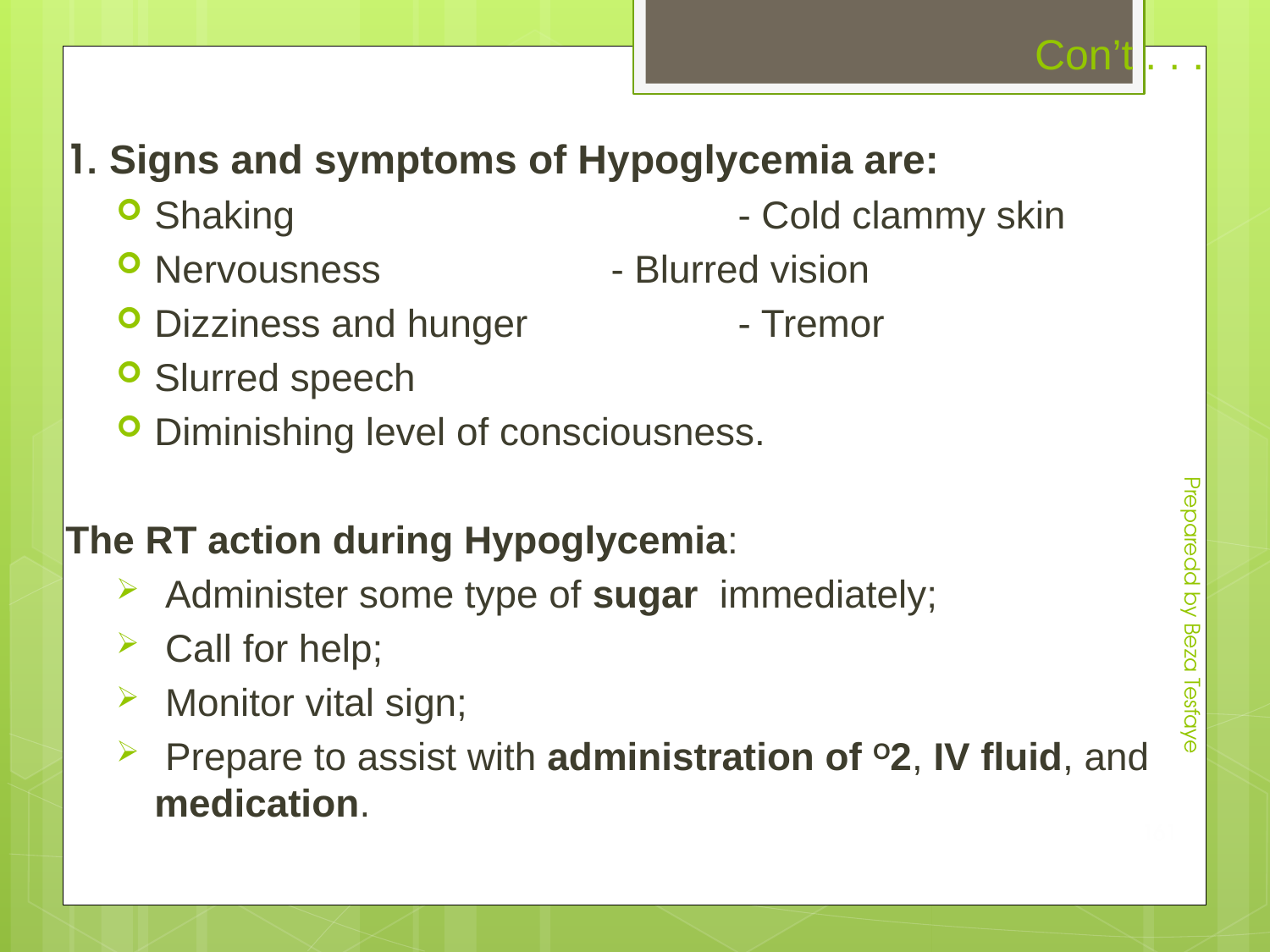

# Con’t . . .
1. Signs and symptoms of Hypoglycemia are:
Shaking 			       - Cold clammy skin
Nervousness 		       - Blurred vision
Dizziness and hunger 	       - Tremor
Slurred speech
Diminishing level of consciousness.

The RT action during Hypoglycemia:
 Administer some type of sugar  immediately;
 Call for help;
 Monitor vital sign;
 Prepare to assist with administration of O2, IV fluid, and medication.

Preparedd by Beza Tesfaye
161